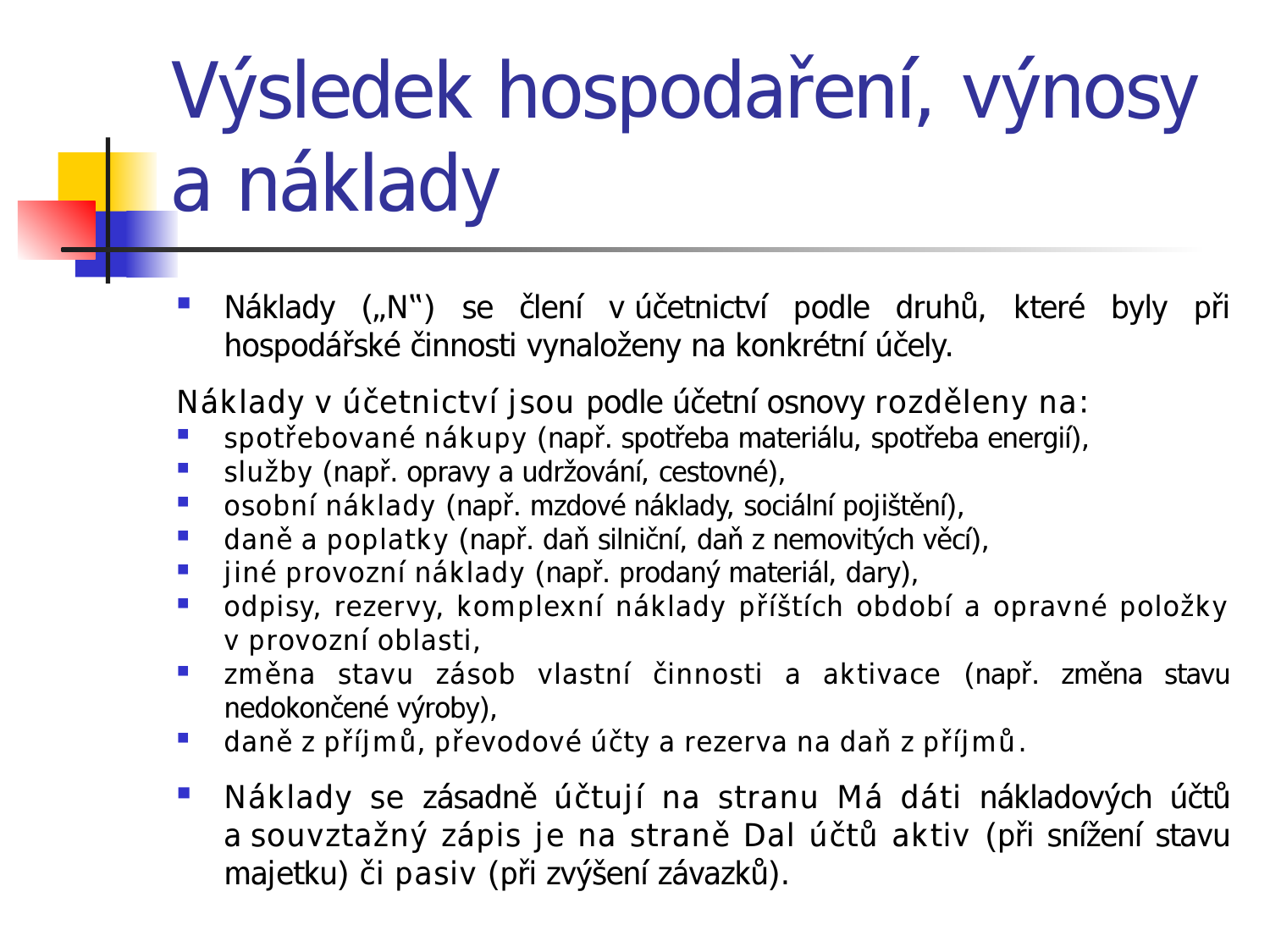

# Výsledek hospodaření, výnosy a náklady
Náklady („N“) se člení v účetnictví podle druhů, které byly při hospodářské činnosti vynaloženy na konkrétní účely.

Náklady v účetnictví jsou podle účetní osnovy rozděleny na:
spotřebované nákupy (např. spotřeba materiálu, spotřeba energií),
služby (např. opravy a udržování, cestovné),
osobní náklady (např. mzdové náklady, sociální pojištění),
daně a poplatky (např. daň silniční, daň z nemovitých věcí),
jiné provozní náklady (např. prodaný materiál, dary),
odpisy, rezervy, komplexní náklady příštích období a opravné položky v provozní oblasti,
změna stavu zásob vlastní činnosti a aktivace (např. změna stavu nedokončené výroby),
daně z příjmů, převodové účty a rezerva na daň z příjmů.

Náklady se zásadně účtují na stranu Má dáti nákladových účtů a souvztažný zápis je na straně Dal účtů aktiv (při snížení stavu majetku) či pasiv (při zvýšení závazků).